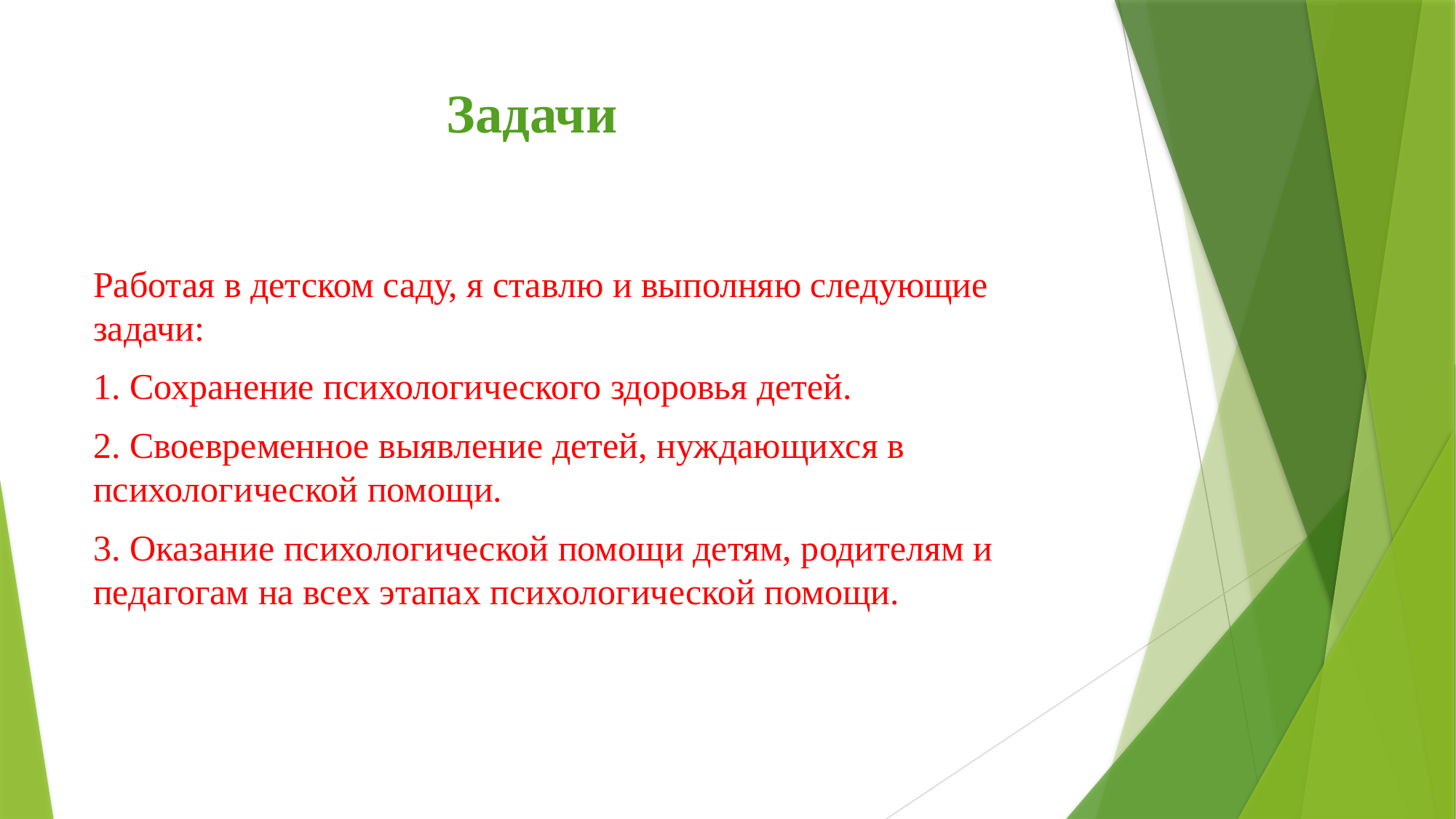

# Задачи

Работая в детском саду, я ставлю и выполняю следующие задачи:
1. Сохранение психологического здоровья детей.
2. Своевременное выявление детей, нуждающихся в психологической помощи.
3. Оказание психологической помощи детям, родителям и педагогам на всех этапах психологической помощи.